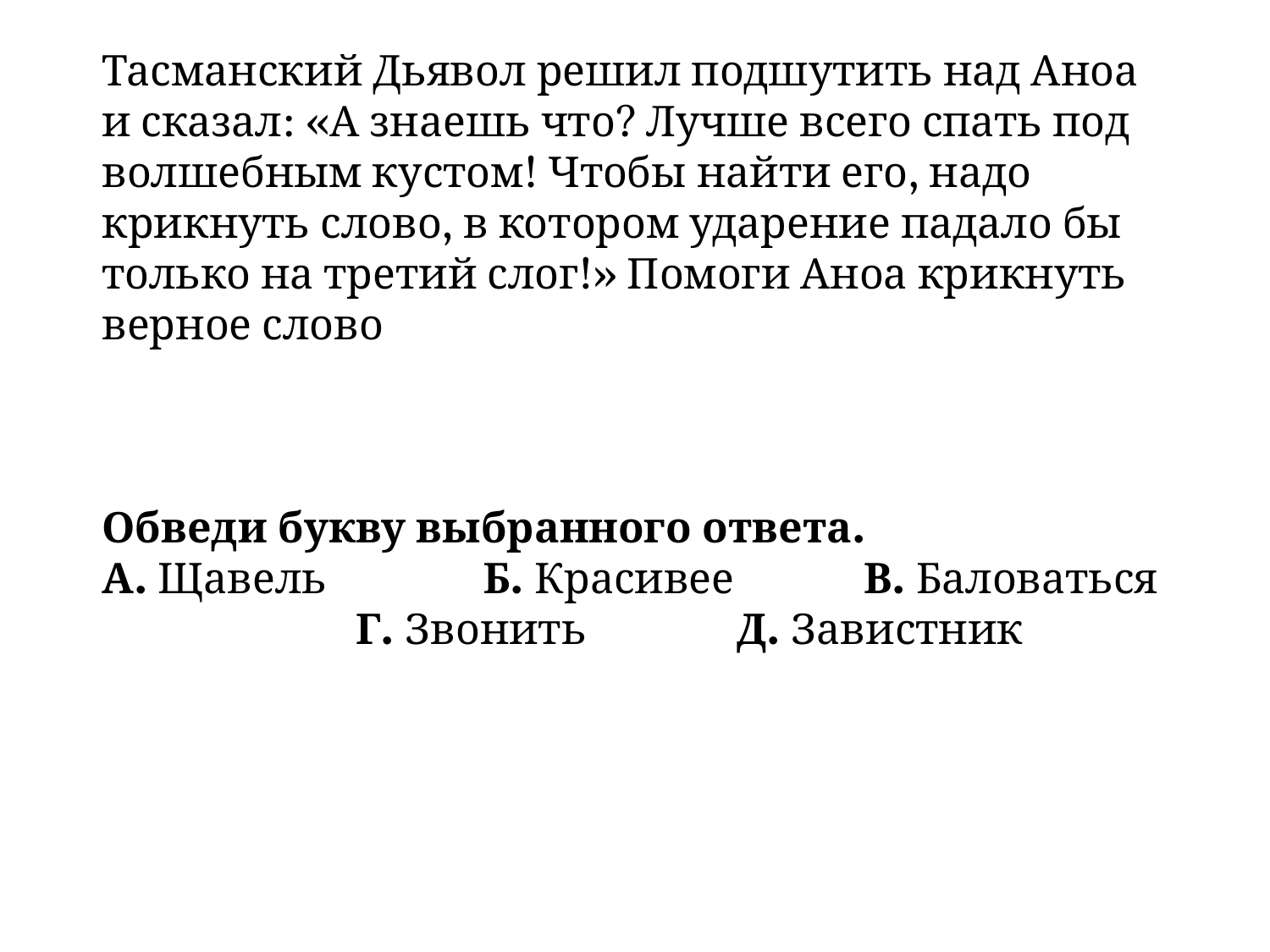

Тасманский Дьявол решил подшутить над Аноа и сказал: «А знаешь что? Лучше всего спать под волшебным кустом! Чтобы найти его, надо крикнуть слово, в котором ударение падало бы только на третий слог!» Помоги Аноа крикнуть верное слово

Обведи букву выбранного ответа.
А. Щавель		Б. Красивее		В. Баловаться		Г. Звонить 		Д. Завистник